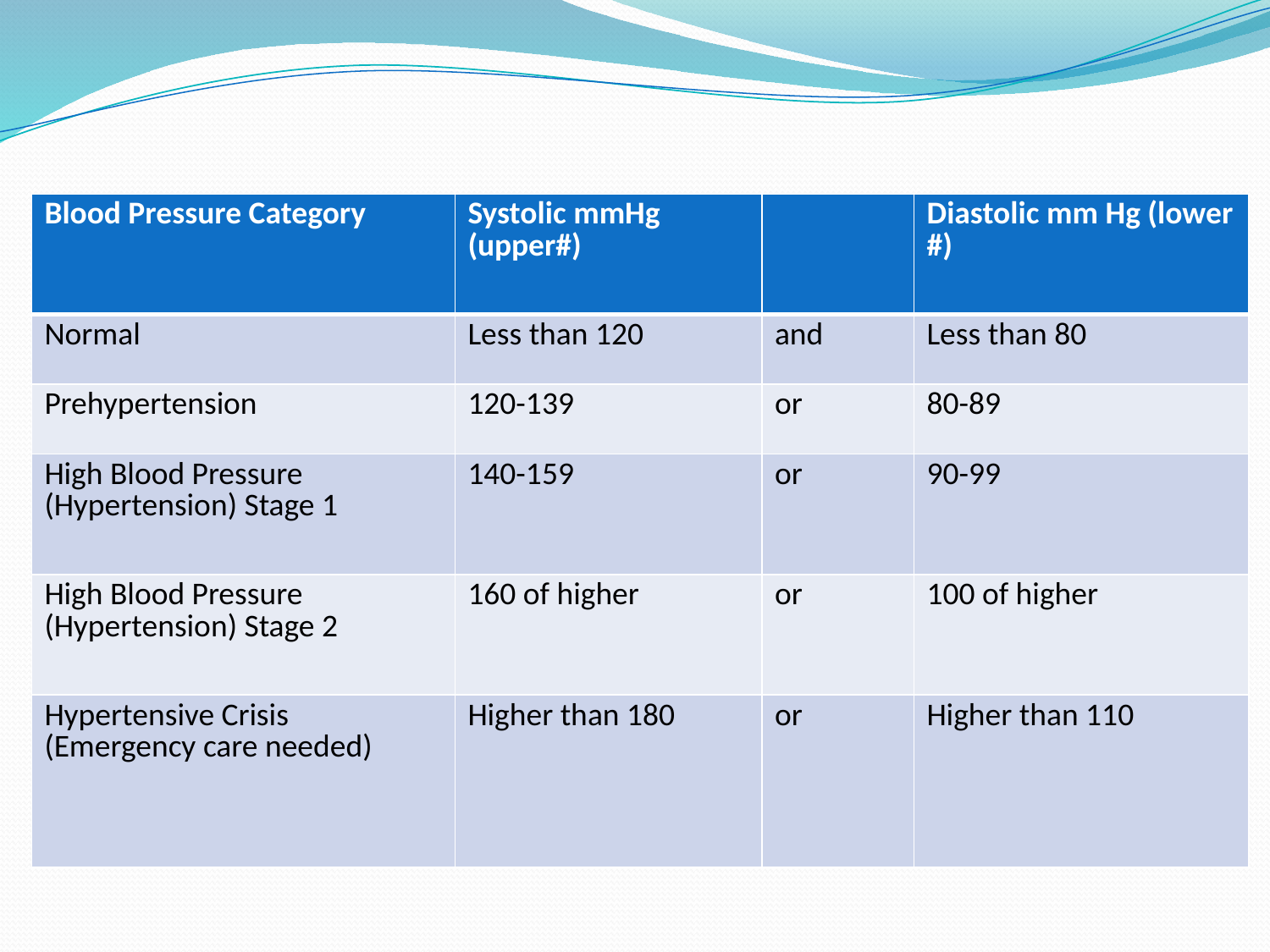

| Blood Pressure Category | Systolic mmHg (upper#) |  | Diastolic mm Hg (lower #) |
| --- | --- | --- | --- |
| Normal | Less than 120 | and | Less than 80 |
| Prehypertension | 120-139 | or | 80-89 |
| High Blood Pressure (Hypertension) Stage 1 | 140-159 | or | 90-99 |
| High Blood Pressure (Hypertension) Stage 2 | 160 of higher | or | 100 of higher |
| Hypertensive Crisis (Emergency care needed) | Higher than 180 | or | Higher than 110 |